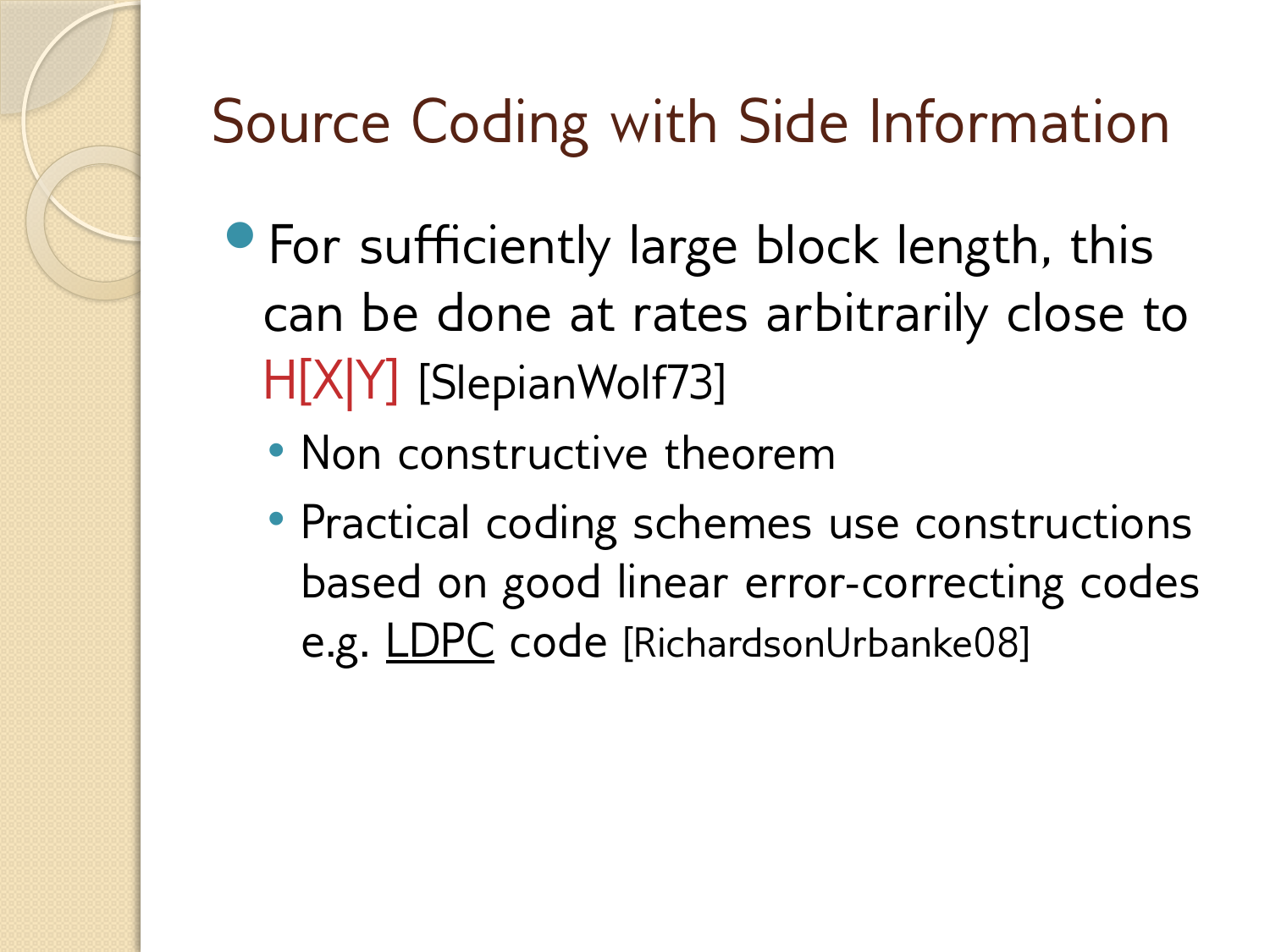

# Source Coding with Side Information
For sufficiently large block length, this can be done at rates arbitrarily close to H[X|Y] [SlepianWolf73]
Non constructive theorem
Practical coding schemes use constructions based on good linear error-correcting codes e.g. LDPC code [RichardsonUrbanke08]